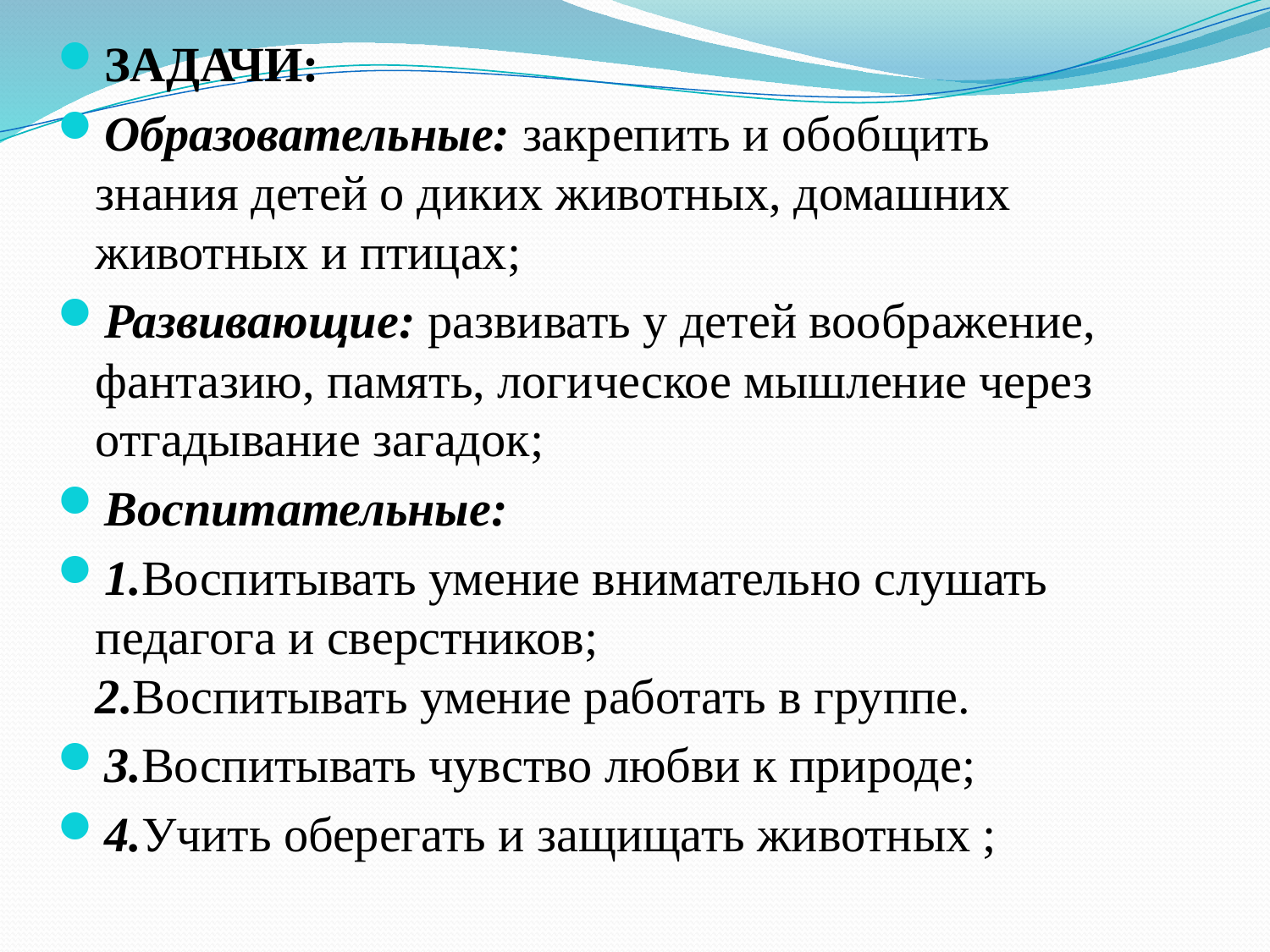

ЗАДАЧИ:
Образовательные: закрепить и обобщить знания детей о диких животных, домашних животных и птицах;
Развивающие: развивать у детей воображение, фантазию, память, логическое мышление через отгадывание загадок;
Воспитательные:
1.Воспитывать умение внимательно слушать педагога и сверстников;                                  2.Воспитывать умение работать в группе.
3.Воспитывать чувство любви к природе;
4.Учить оберегать и защищать животных ;